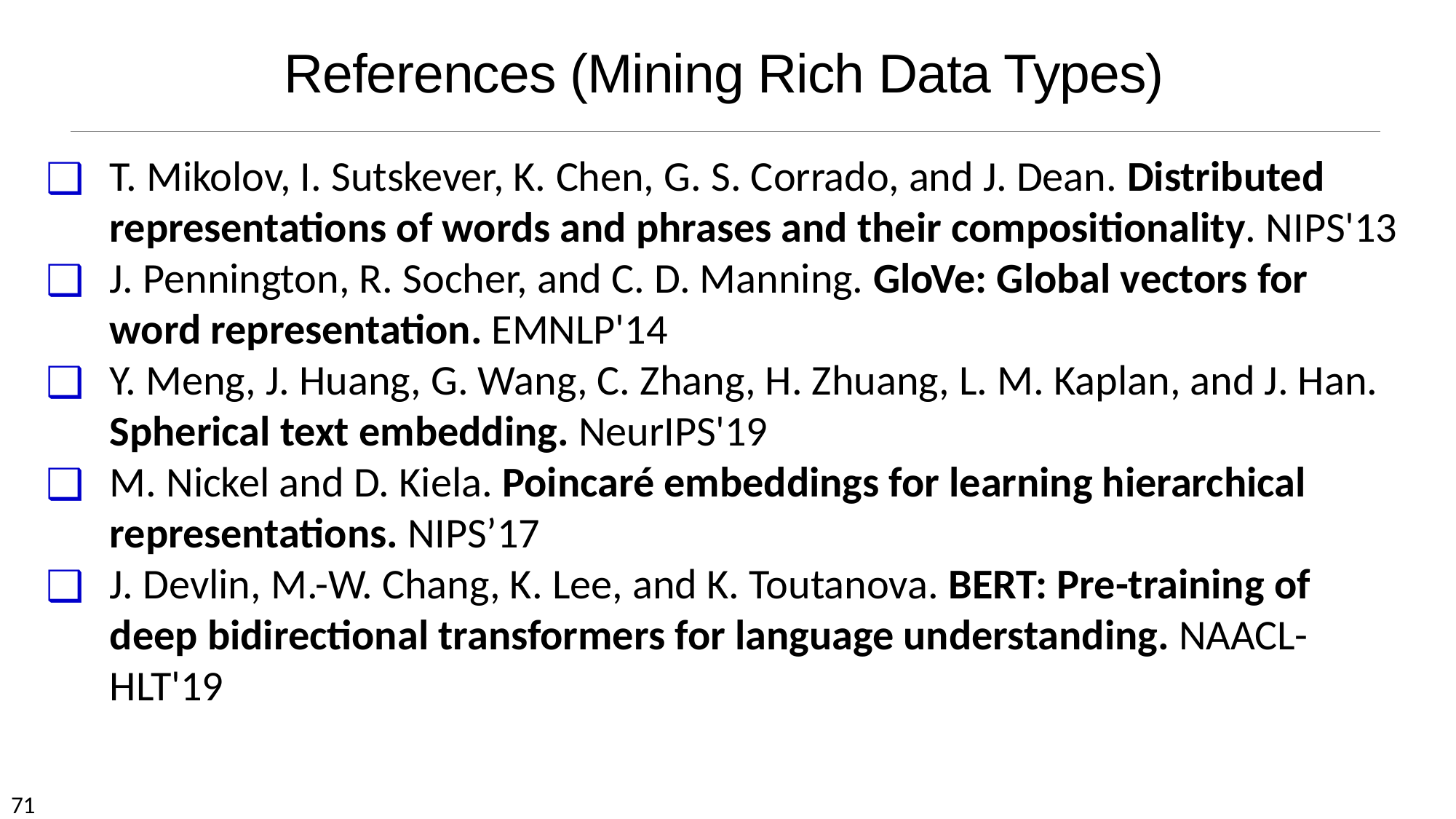

# References (Mining Rich Data Types)
T. Mikolov, I. Sutskever, K. Chen, G. S. Corrado, and J. Dean. Distributed representations of words and phrases and their compositionality. NIPS'13
J. Pennington, R. Socher, and C. D. Manning. GloVe: Global vectors for word representation. EMNLP'14
Y. Meng, J. Huang, G. Wang, C. Zhang, H. Zhuang, L. M. Kaplan, and J. Han. Spherical text embedding. NeurIPS'19
M. Nickel and D. Kiela. Poincaré embeddings for learning hierarchical representations. NIPS’17
J. Devlin, M.-W. Chang, K. Lee, and K. Toutanova. BERT: Pre-training of deep bidirectional transformers for language understanding. NAACL-HLT'19